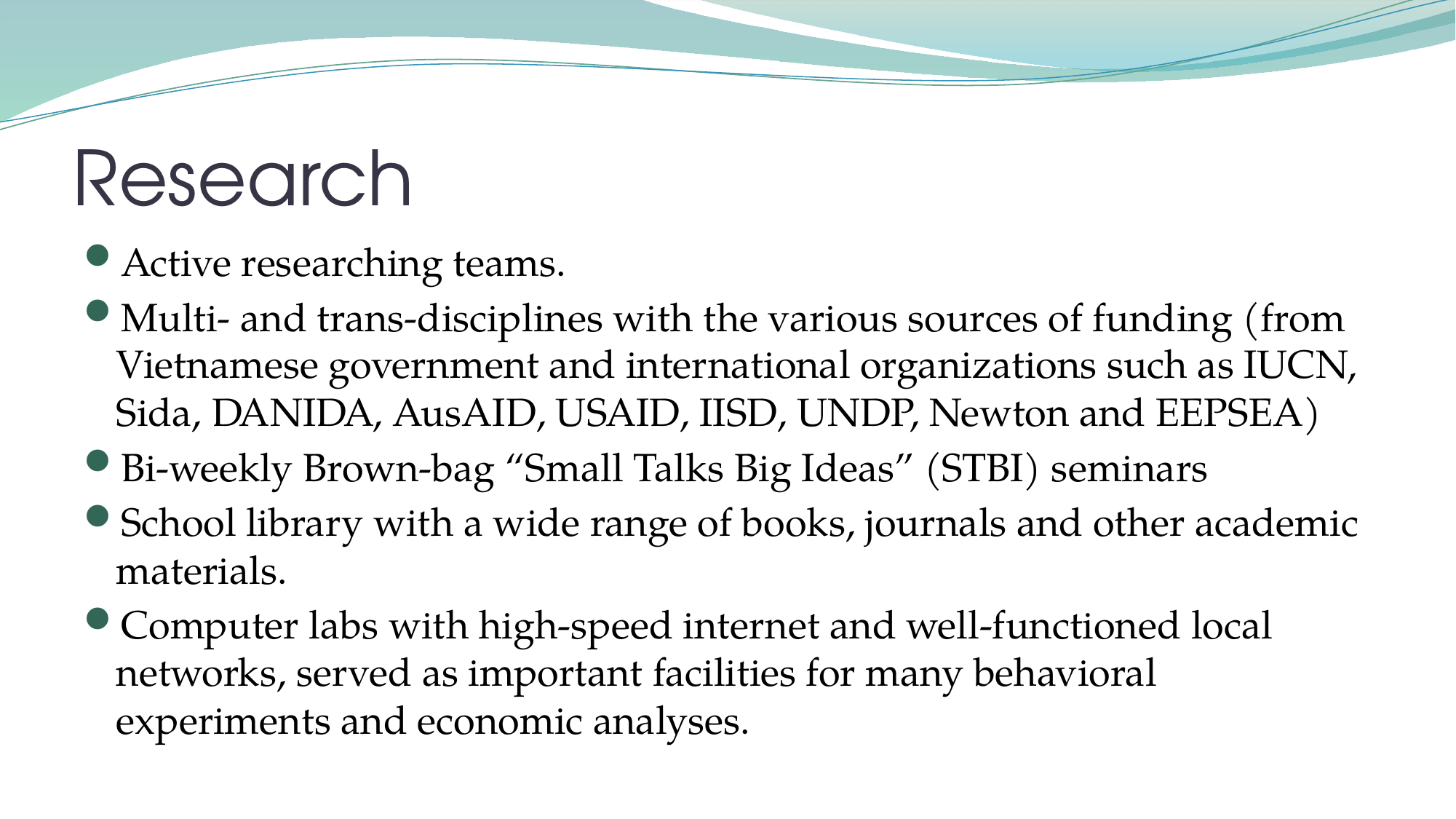

# Research
Active researching teams.
Multi- and trans-disciplines with the various sources of funding (from Vietnamese government and international organizations such as IUCN, Sida, DANIDA, AusAID, USAID, IISD, UNDP, Newton and EEPSEA)
Bi-weekly Brown-bag “Small Talks Big Ideas” (STBI) seminars
School library with a wide range of books, journals and other academic materials.
Computer labs with high-speed internet and well-functioned local networks, served as important facilities for many behavioral experiments and economic analyses.